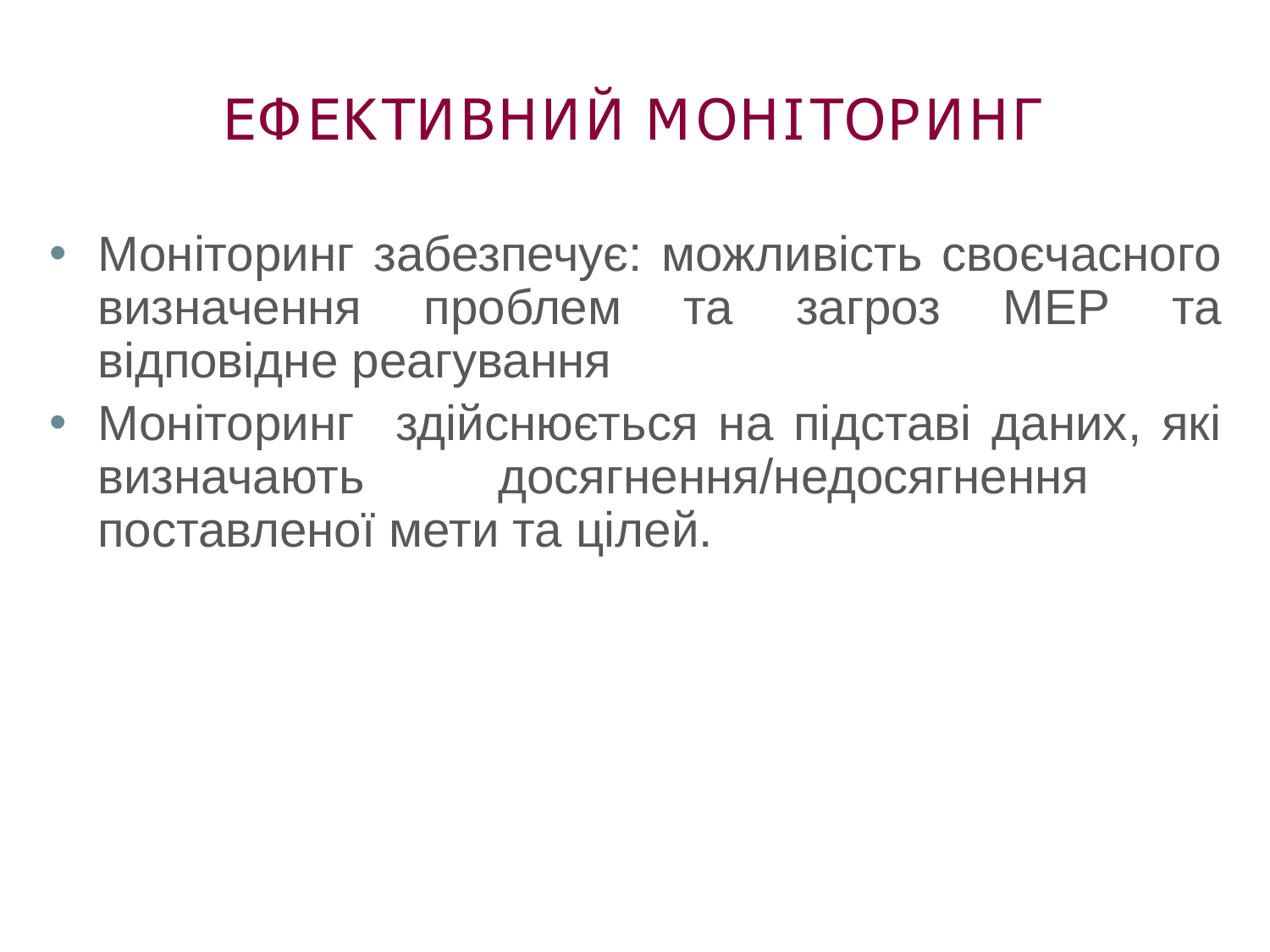

# ЕФЕКТИВНИЙ МОНІТОРИНГ
Моніторинг забезпечує: можливість своєчасного визначення проблем та загроз МЕР та відповідне реагування
Моніторинг  здійснюється на підставі даних, які визначають досягнення/недосягнення  поставленої мети та цілей.